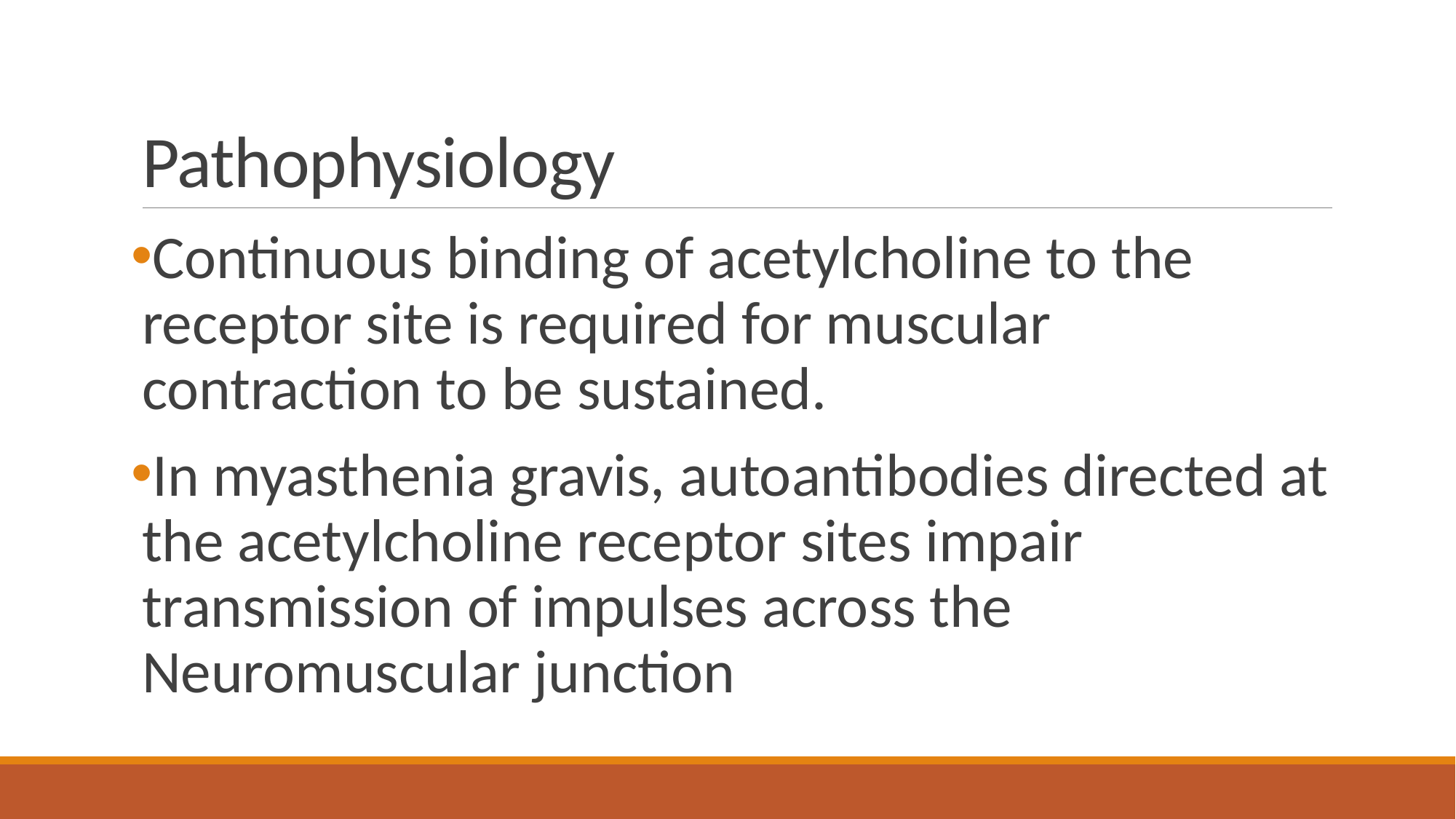

# Pathophysiology
Continuous binding of acetylcholine to the receptor site is required for muscular contraction to be sustained.
In myasthenia gravis, autoantibodies directed at the acetylcholine receptor sites impair transmission of impulses across the Neuromuscular junction